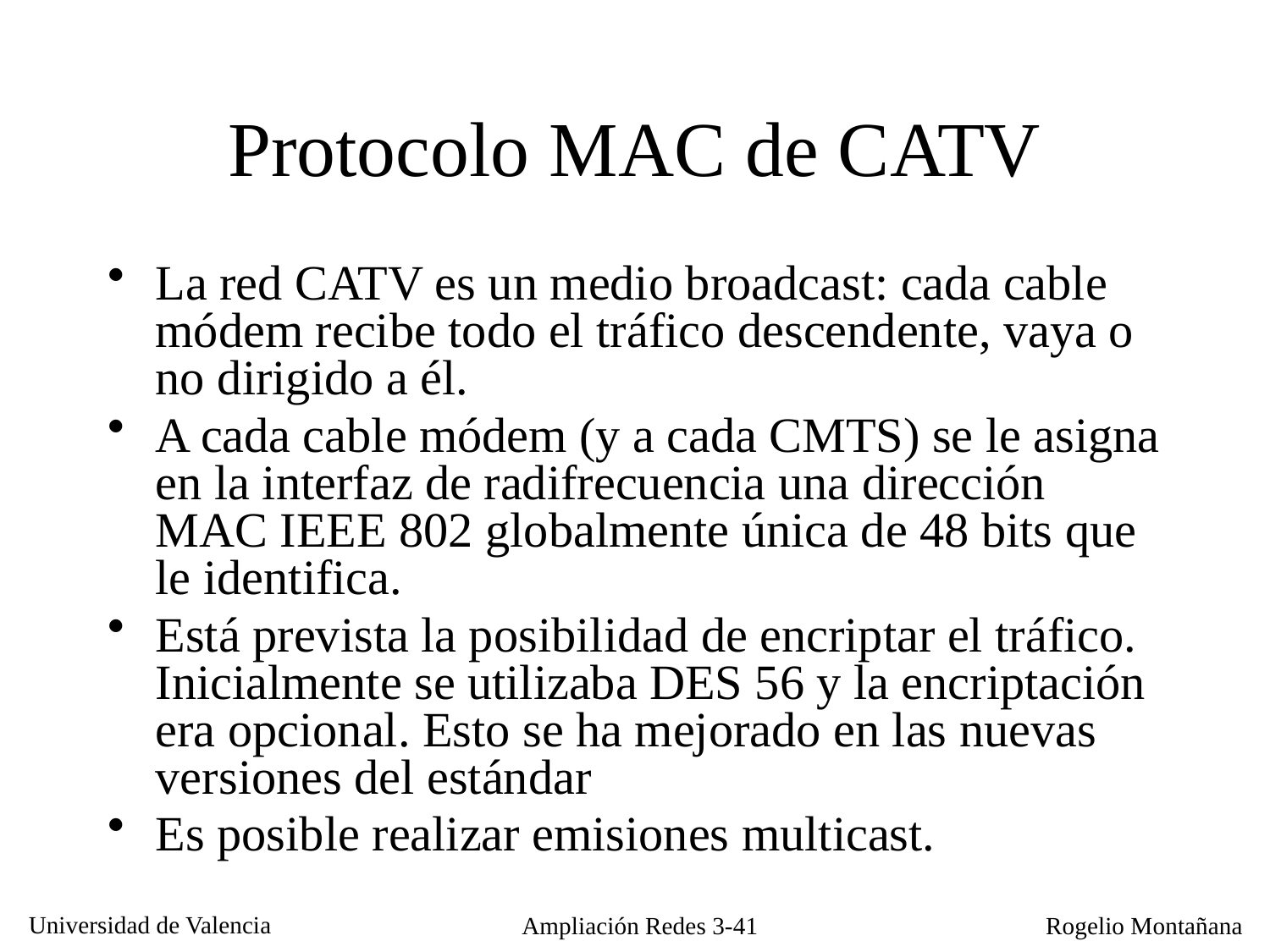

# Protocolo MAC de CATV
La red CATV es un medio broadcast: cada cable módem recibe todo el tráfico descendente, vaya o no dirigido a él.
A cada cable módem (y a cada CMTS) se le asigna en la interfaz de radifrecuencia una dirección MAC IEEE 802 globalmente única de 48 bits que le identifica.
Está prevista la posibilidad de encriptar el tráfico. Inicialmente se utilizaba DES 56 y la encriptación era opcional. Esto se ha mejorado en las nuevas versiones del estándar
Es posible realizar emisiones multicast.
Ampliación Redes 3-41